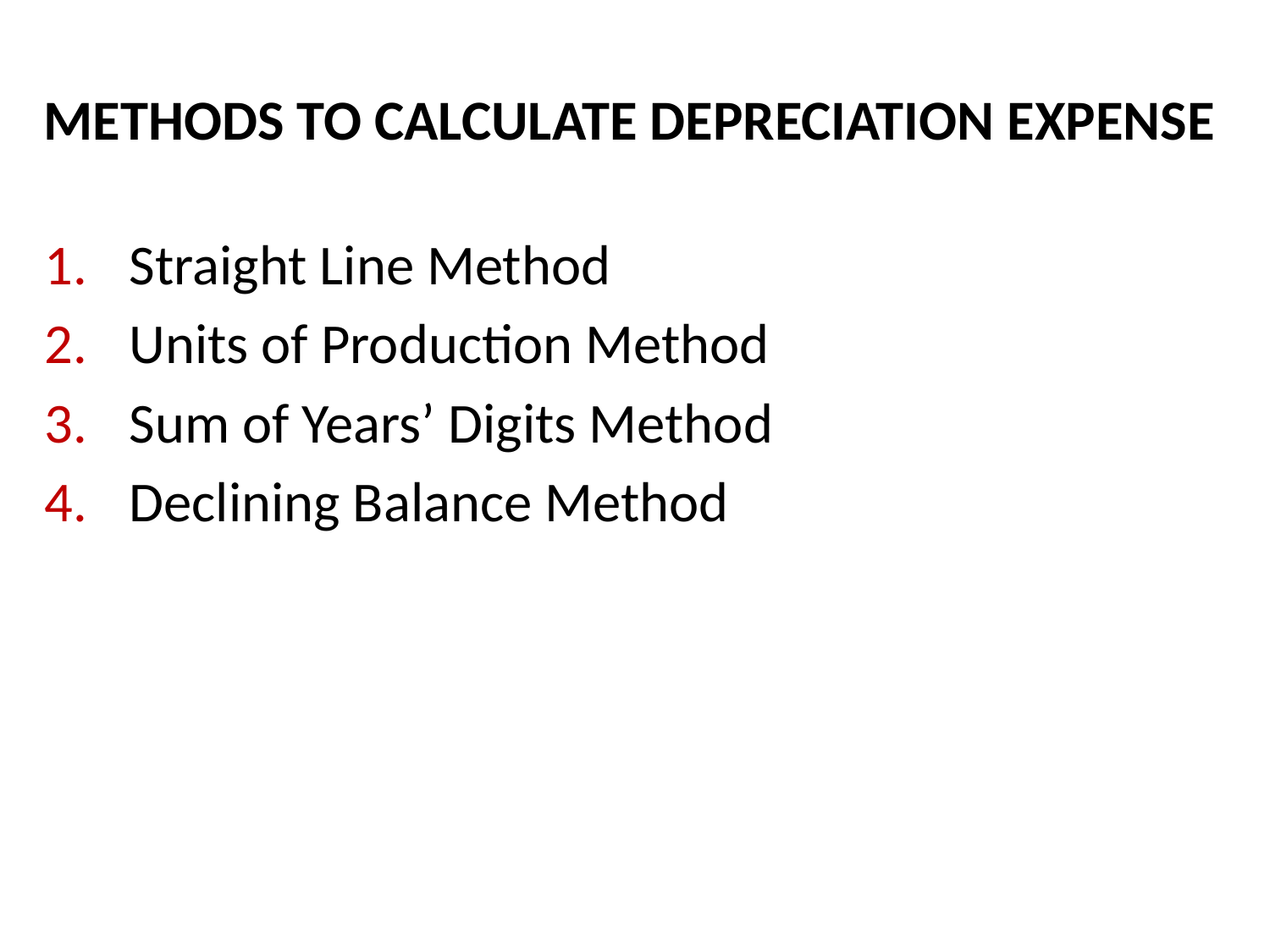

# METHODS TO CALCULATE DEPRECIATION EXPENSE
Straight Line Method
Units of Production Method
Sum of Years’ Digits Method
Declining Balance Method